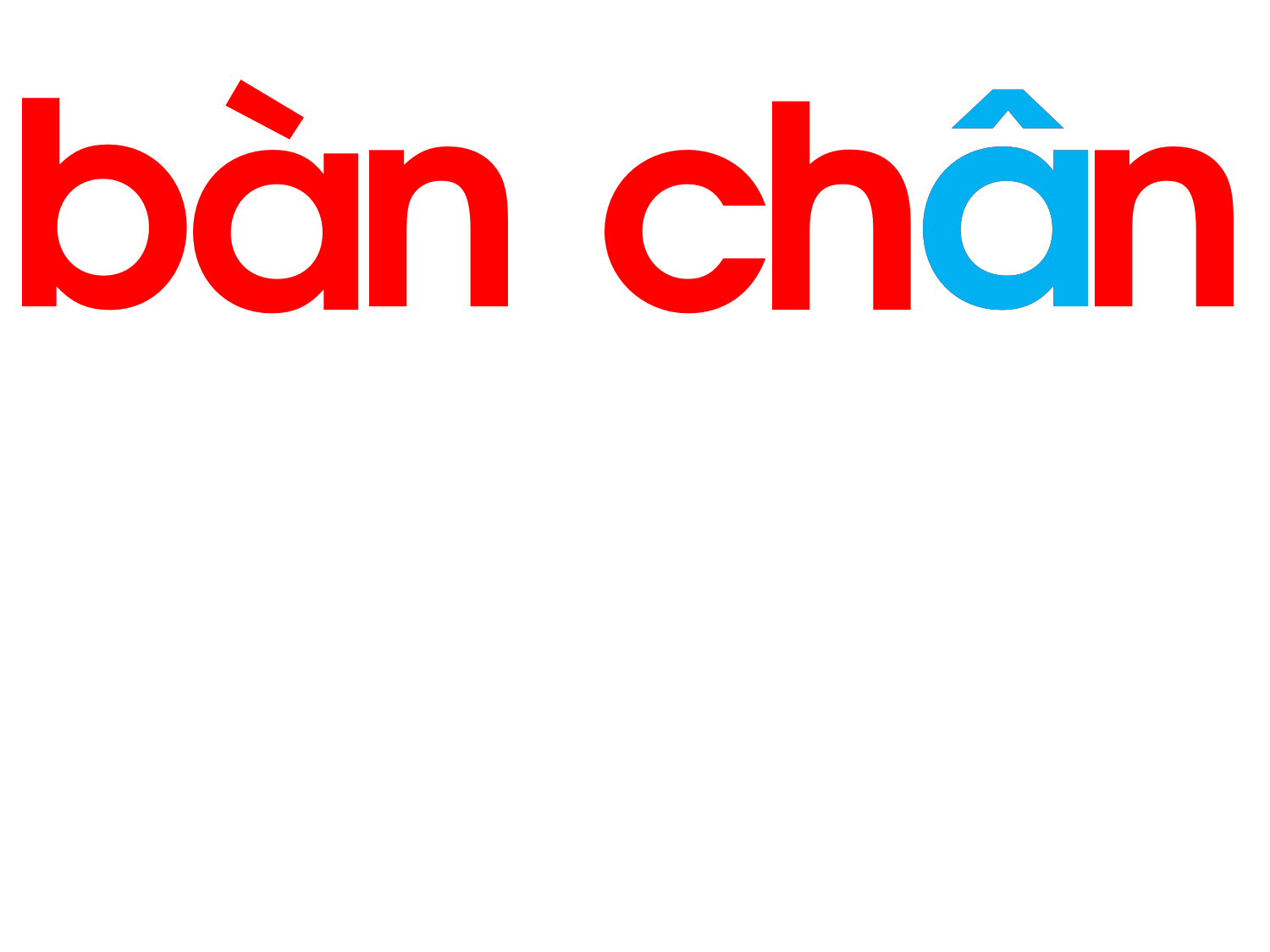

â
n
â
b
n
à
c
h